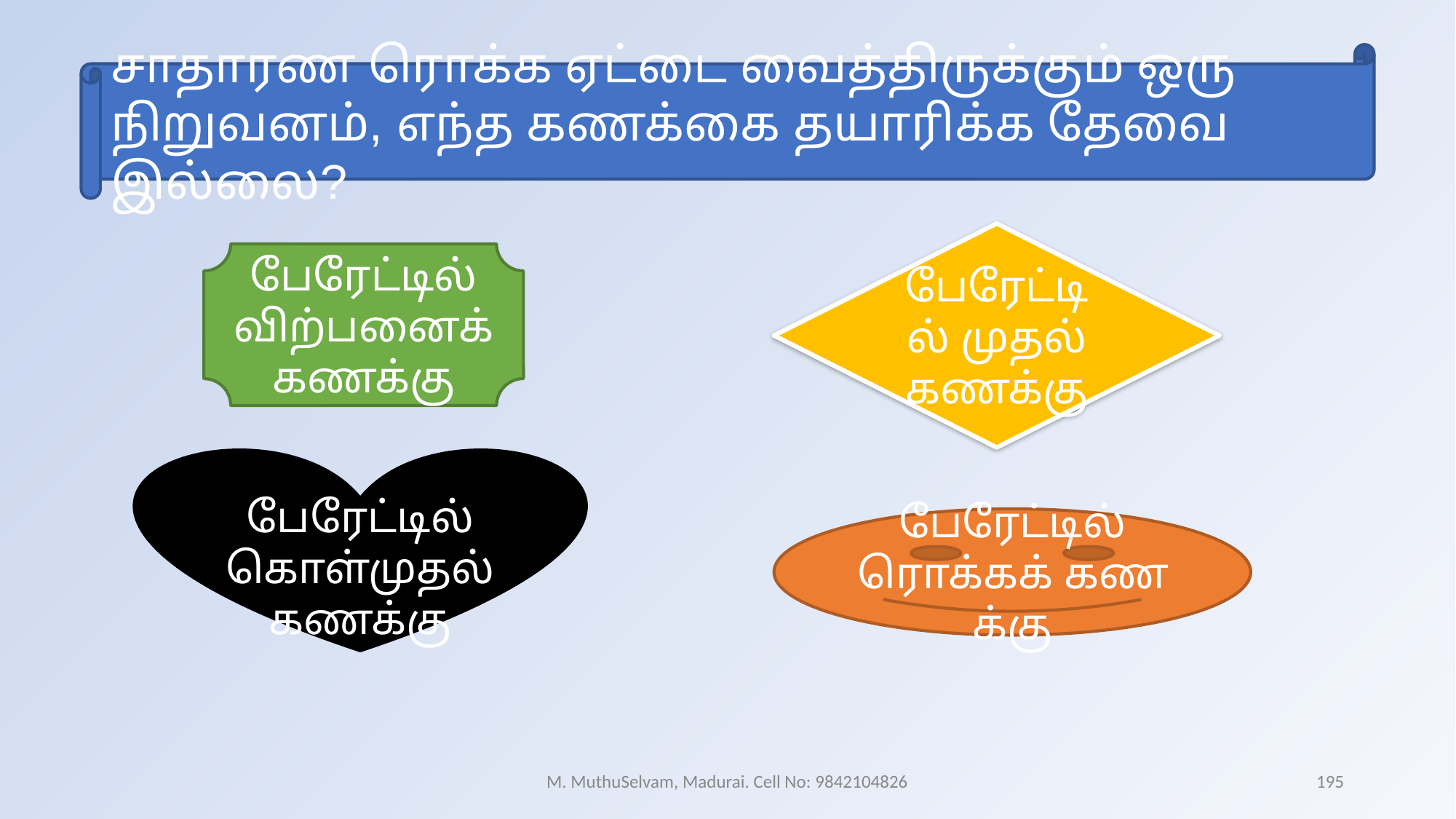

சாதாரண ரொக்க ஏட்டை வைத்திருக்கும் ஒரு நிறுவனம், எந்த கணக்கை தயாரிக்க தேவை இல்லை?
பேரேட்டில் முதல் கணக்கு
பேரேட்டில் விற்பனைக் கணக்கு

பேரேட்டில் கொள்முதல் கணக்கு
பேரேட்டில் ரொக்கக் கணக்கு
M. MuthuSelvam, Madurai. Cell No: 9842104826
195